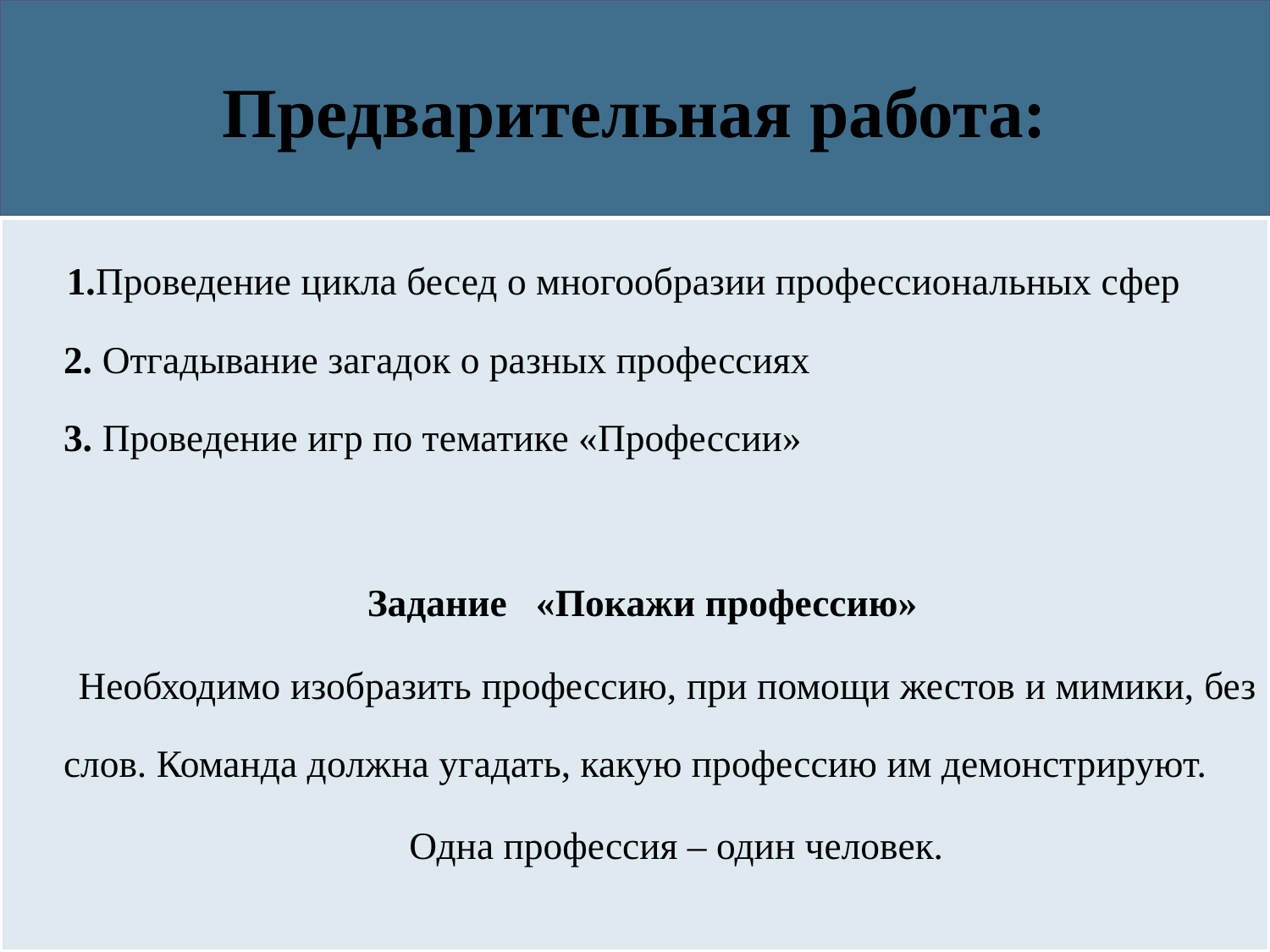

# Предварительная работа:
    1.Проведение цикла бесед о многообразии профессиональных сфер
2. Отгадывание загадок о разных профессиях
3. Проведение игр по тематике «Профессии»

Задание   «Покажи профессию»
     Необходимо изобразить профессию, при помощи жестов и мимики, без слов. Команда должна угадать, какую профессию им демонстрируют.
       Одна профессия – один человек.